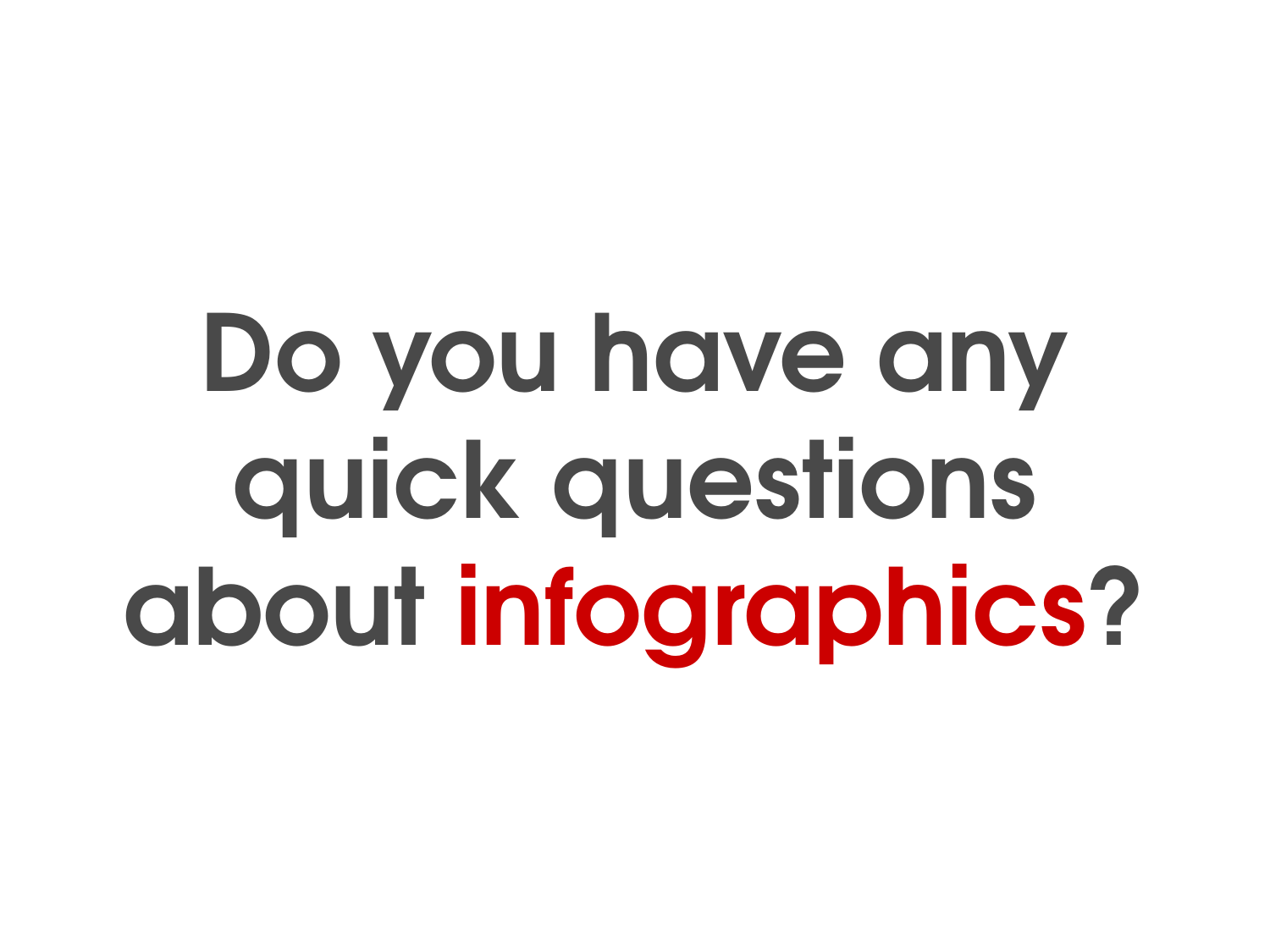

# Do you have any quick questions about infographics?